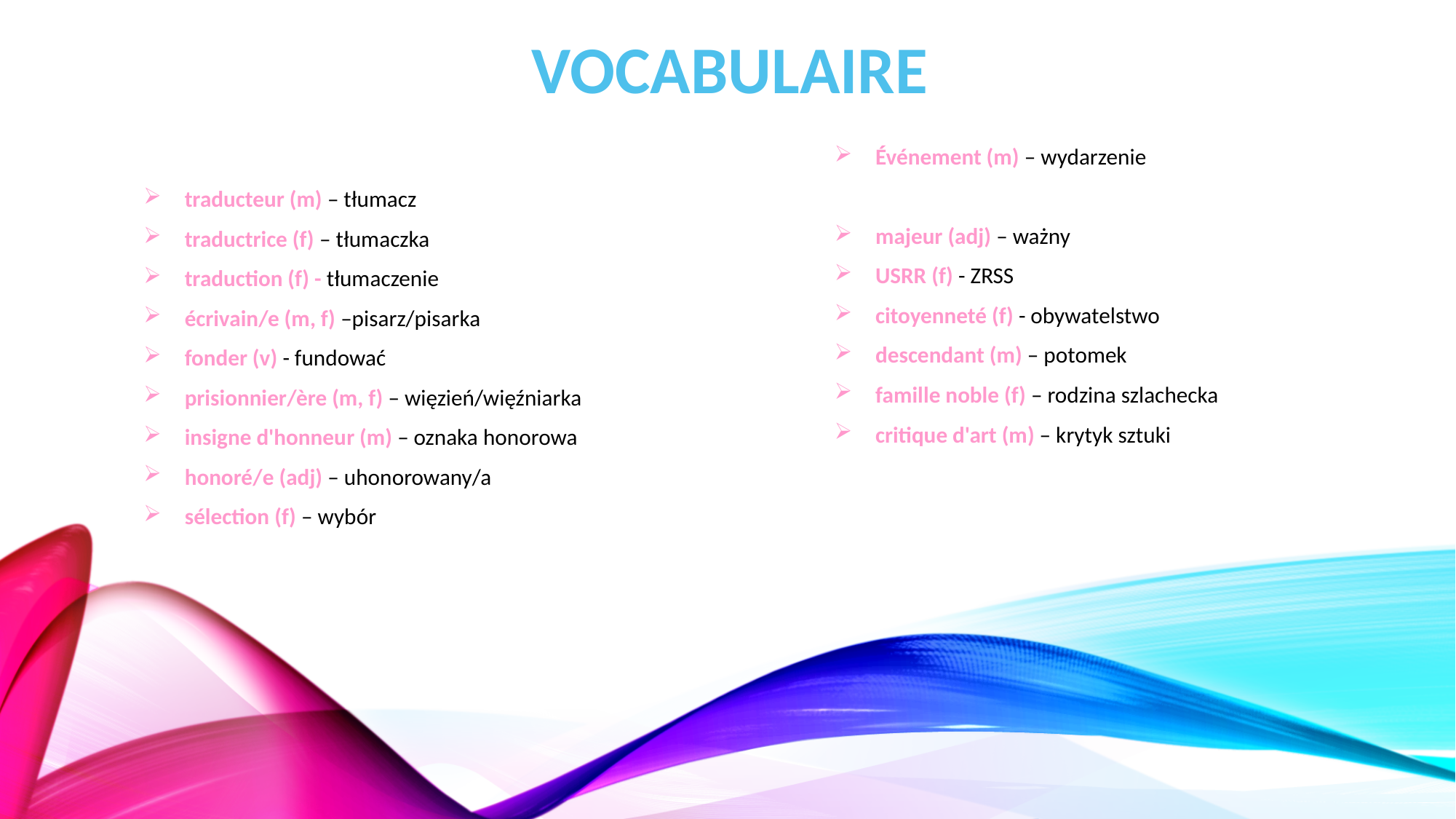

# Vocabulaire

traducteur (m) – tłumacz
traductrice (f) – tłumaczka
traduction (f) - tłumaczenie
écrivain/e (m, f) –pisarz/pisarka
fonder (v) - fundować
prisionnier/ère (m, f) – więzień/więźniarka
insigne d'honneur (m) – oznaka honorowa
honoré/e (adj) – uhonorowany/a
sélection (f) – wybór

Événement (m) – wydarzenie

majeur (adj) – ważny
USRR (f) - ZRSS
citoyenneté (f) - obywatelstwo
descendant (m) – potomek
famille noble (f) – rodzina szlachecka
critique d'art (m) – krytyk sztuki